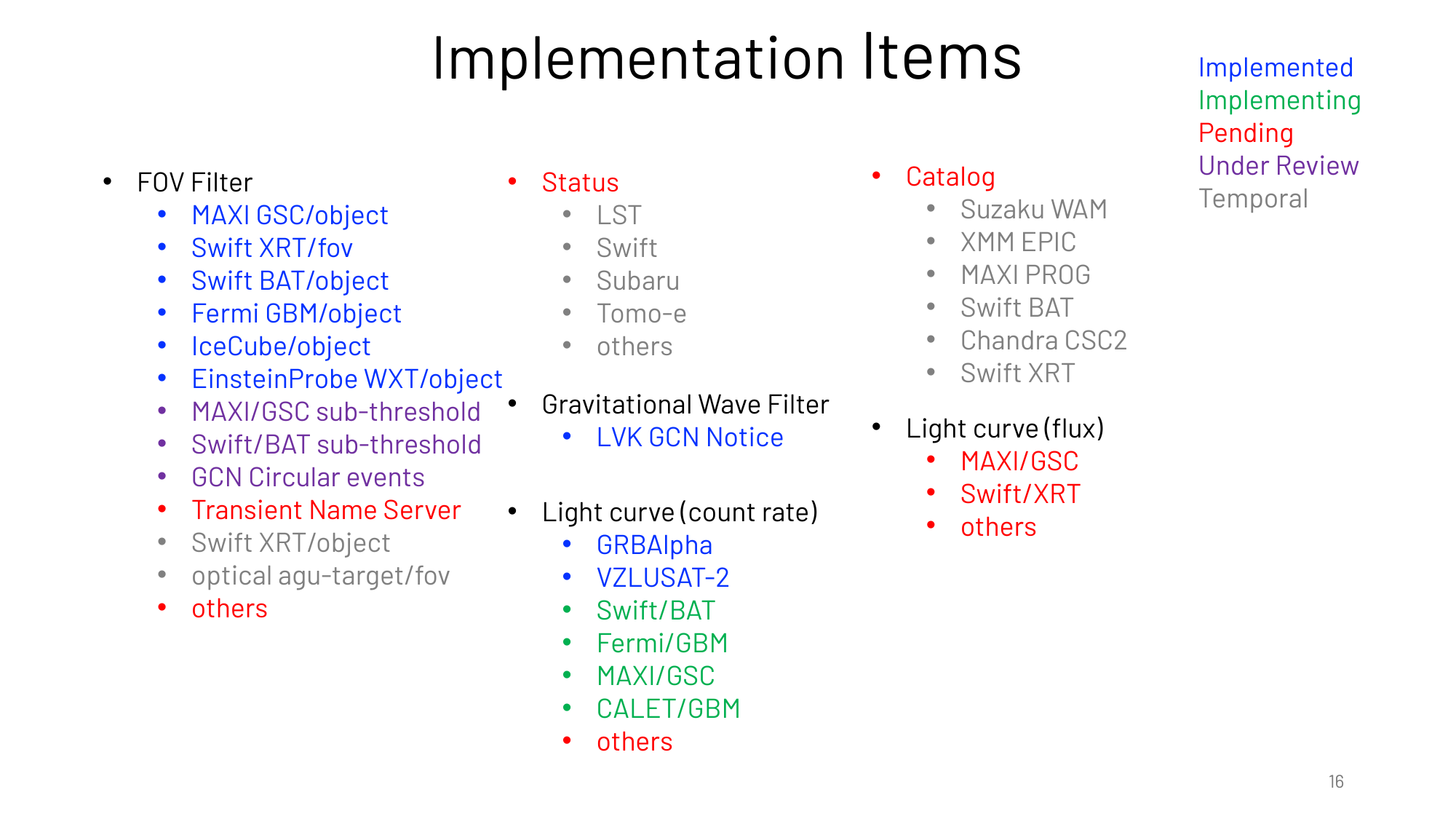

# Implementation Items
Implemented
Implementing
Pending
Under Review
Temporal
Catalog
Suzaku WAM
XMM EPIC
MAXI PROG
Swift BAT
Chandra CSC2
Swift XRT
FOV Filter
MAXI GSC/object
Swift XRT/fov
Swift BAT/object
Fermi GBM/object
IceCube/object
EinsteinProbe WXT/object
MAXI/GSC sub-threshold
Swift/BAT sub-threshold
GCN Circular events
Transient Name Server
Swift XRT/object
optical agu-target/fov
others
Status
LST
Swift
Subaru
Tomo-e
others
Gravitational Wave Filter
LVK GCN Notice
Light curve (flux)
MAXI/GSC
Swift/XRT
others
Light curve (count rate)
GRBAlpha
VZLUSAT-2
Swift/BAT
Fermi/GBM
MAXI/GSC
CALET/GBM
others
16